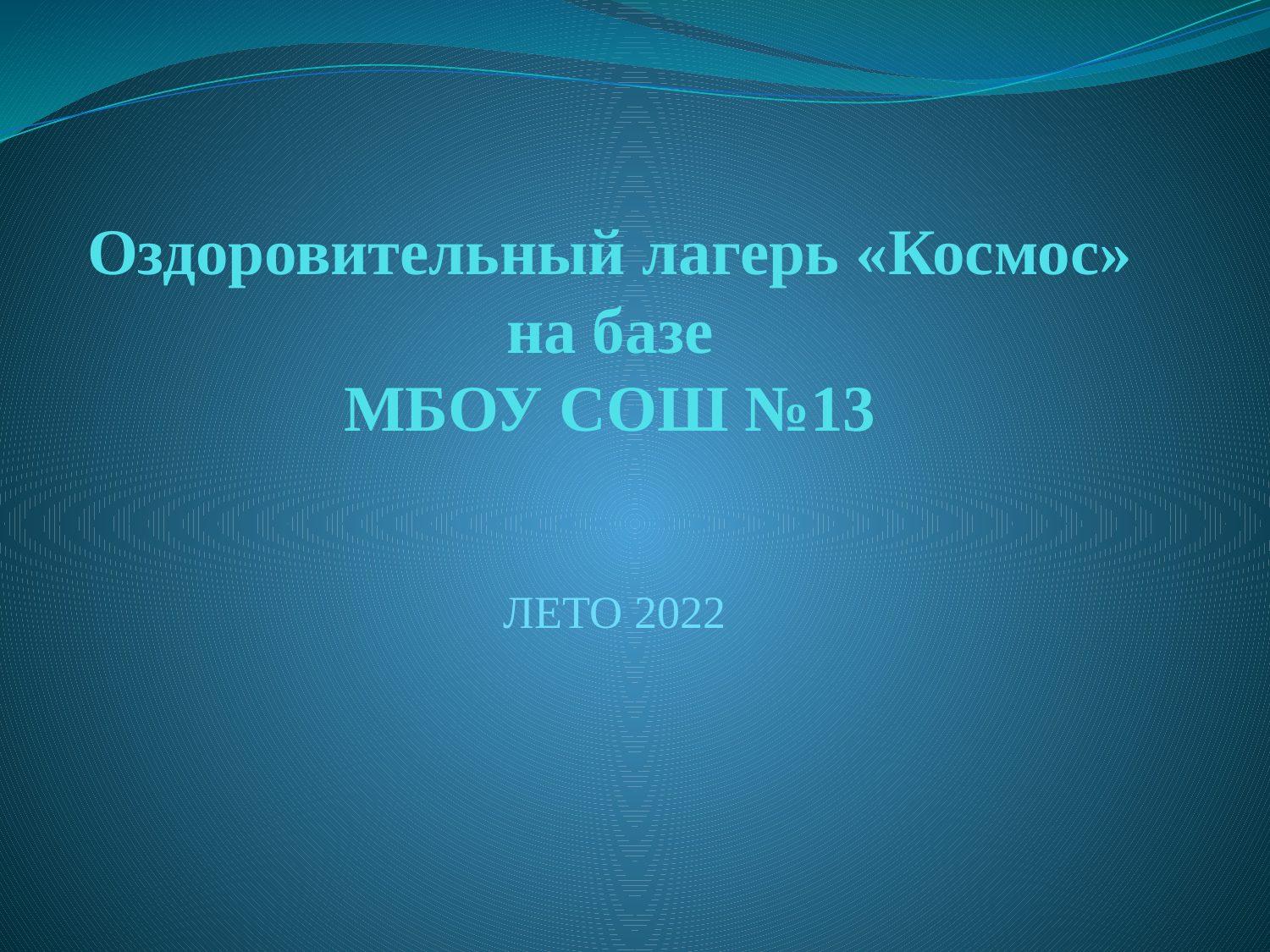

# Оздоровительный лагерь «Космос» на базе МБОУ СОШ №13

ЛЕТО 2022